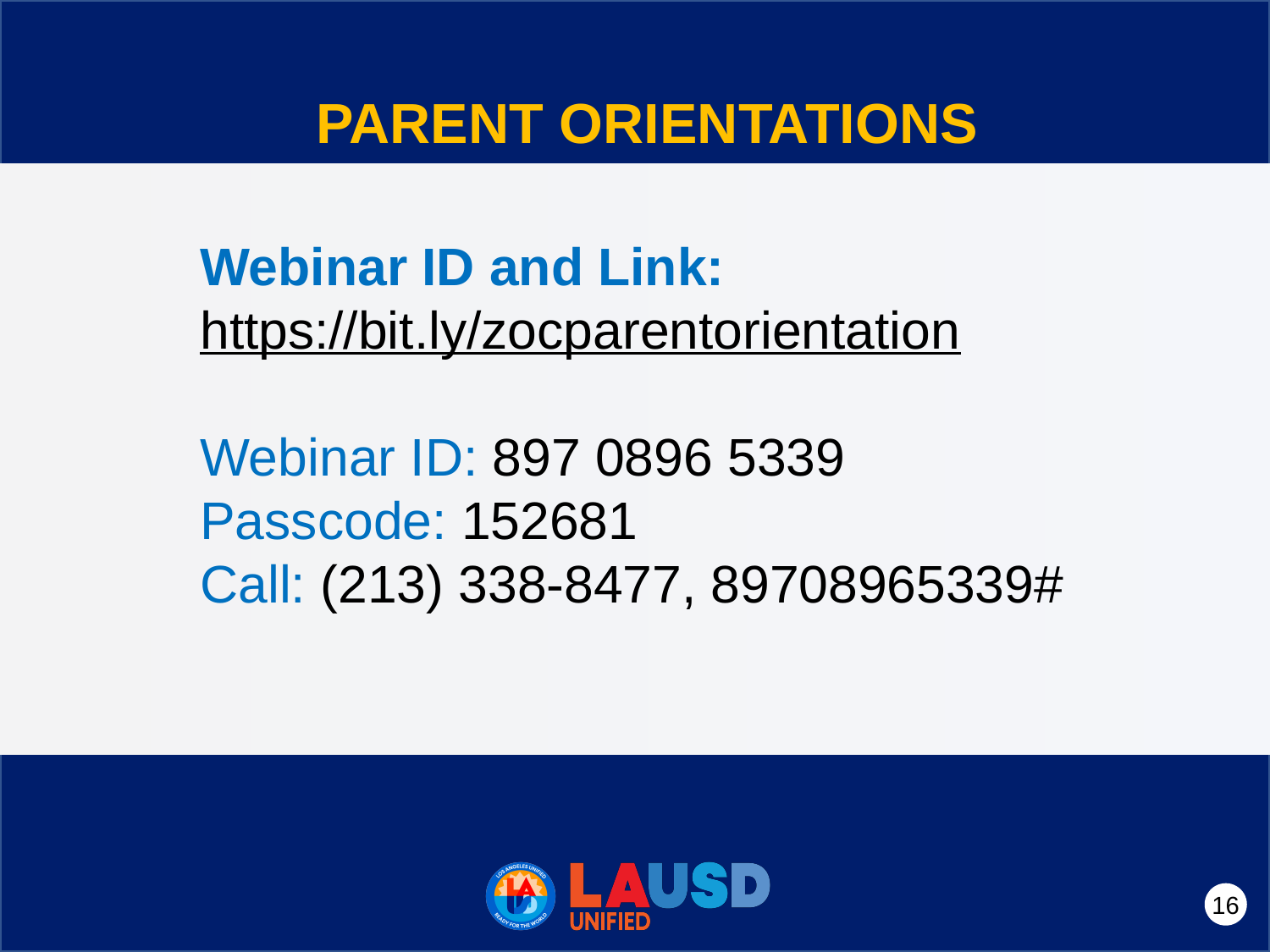

# PARENT ORIENTATIONS

Webinar ID and Link:
https://bit.ly/zocparentorientation
Webinar ID: 897 0896 5339
Passcode: 152681
Call: (213) 338-8477, 89708965339#

16